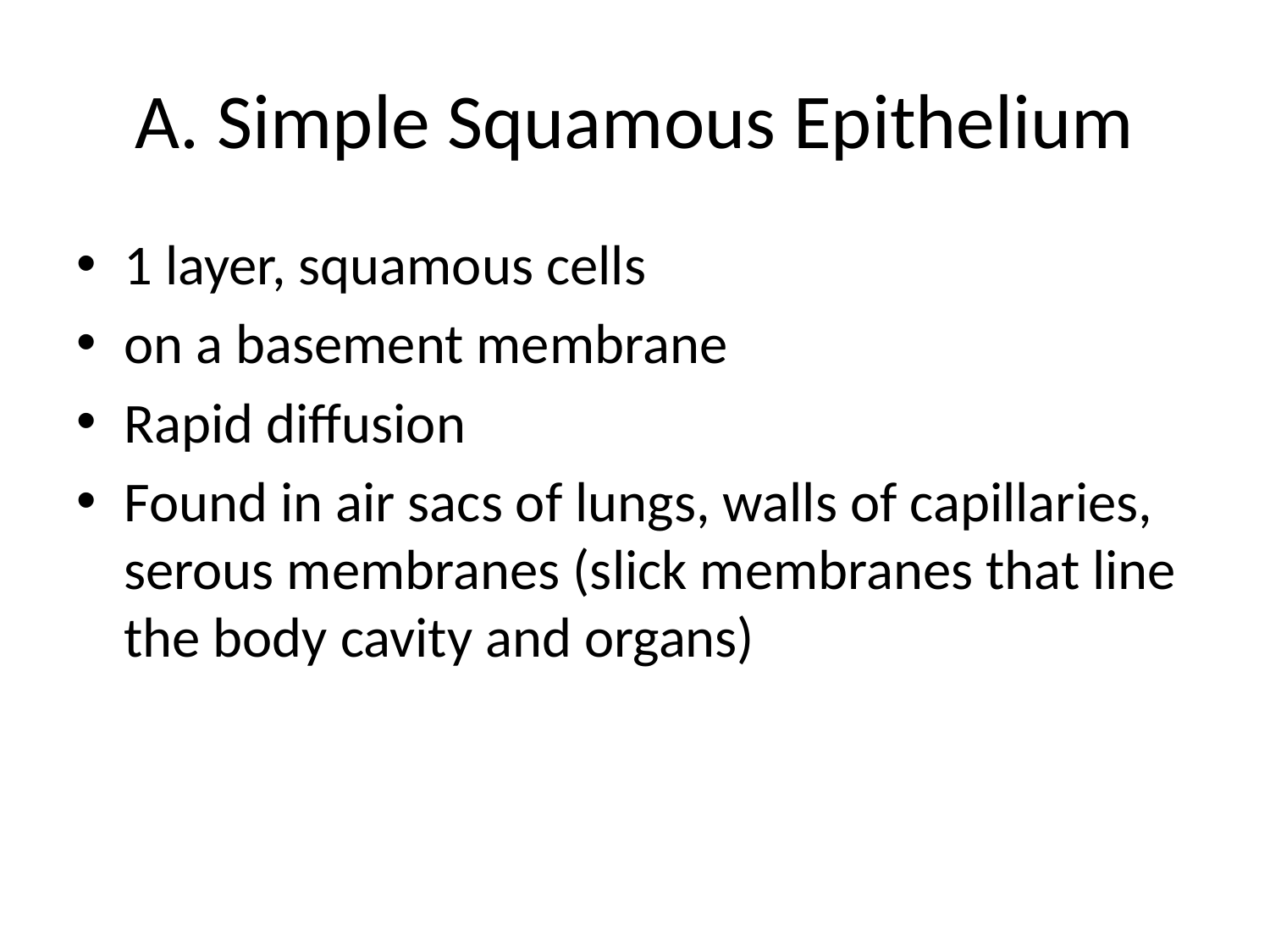

# A. Simple Squamous Epithelium
1 layer, squamous cells
on a basement membrane
Rapid diffusion
Found in air sacs of lungs, walls of capillaries, serous membranes (slick membranes that line the body cavity and organs)